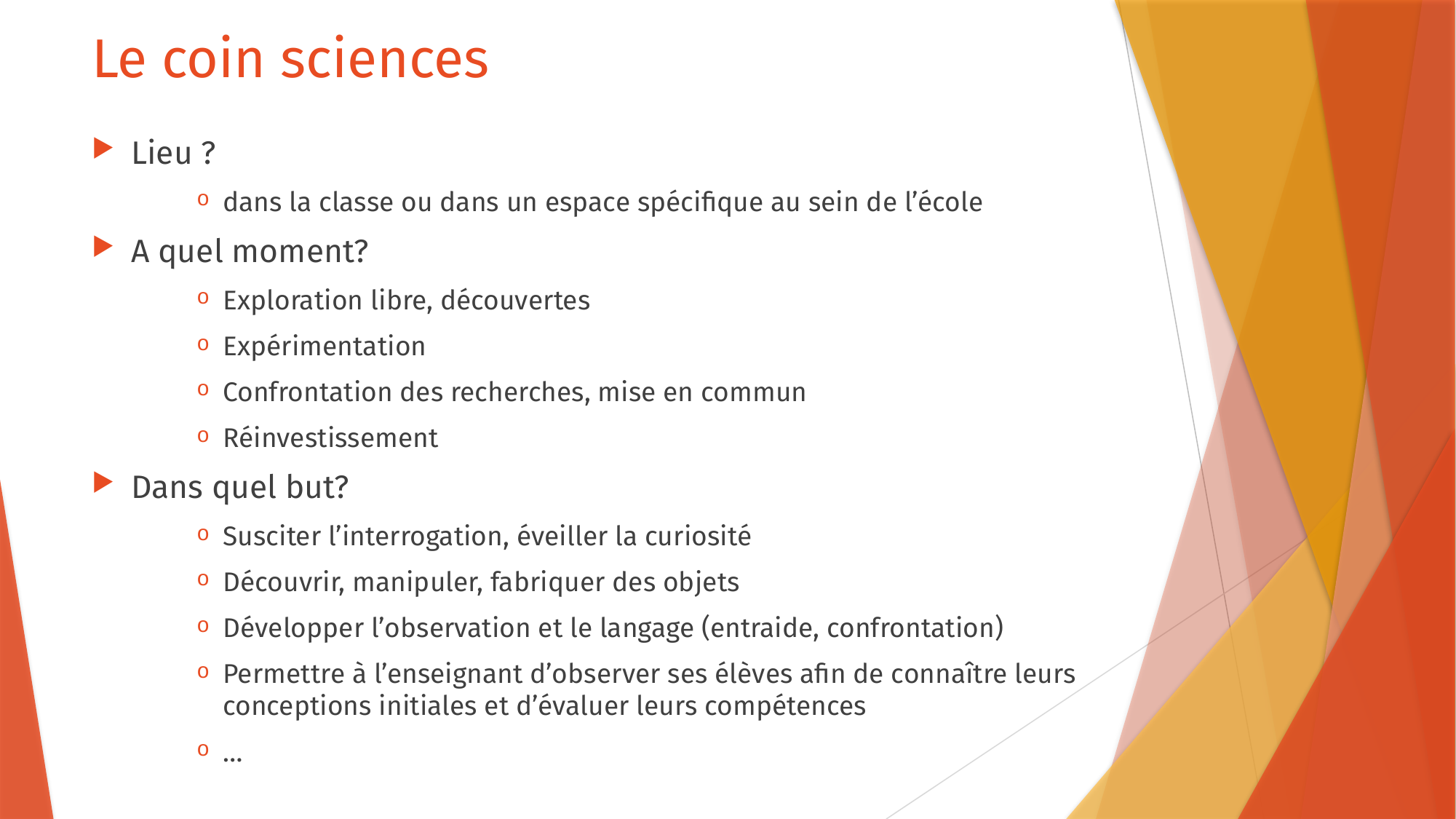

# Le coin sciences
Lieu ?
dans la classe ou dans un espace spécifique au sein de l’école
A quel moment?
Exploration libre, découvertes
Expérimentation
Confrontation des recherches, mise en commun
Réinvestissement
Dans quel but?
Susciter l’interrogation, éveiller la curiosité
Découvrir, manipuler, fabriquer des objets
Développer l’observation et le langage (entraide, confrontation)
Permettre à l’enseignant d’observer ses élèves afin de connaître leurs conceptions initiales et d’évaluer leurs compétences
…